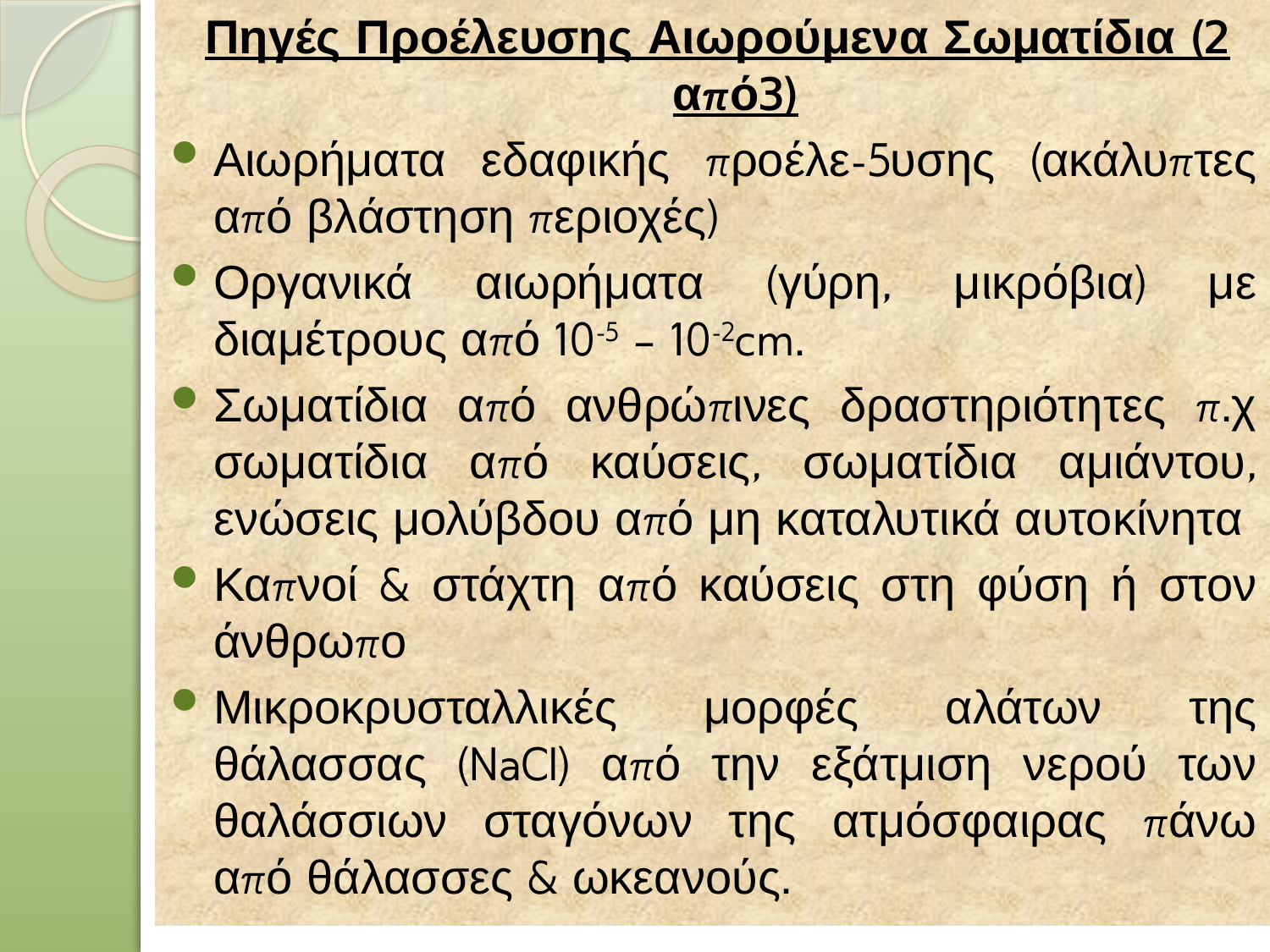

Πηγές Προέλευσης Αιωρούμενα Σωματίδια (2 από3)
Αιωρήματα εδαφικής προέλε-5υσης (ακάλυπτες από βλάστηση περιοχές)
Οργανικά αιωρήματα (γύρη, μικρόβια) με διαμέτρους από 10-5 – 10-2cm.
Σωματίδια από ανθρώπινες δραστηριότητες π.χ σωματίδια από καύσεις, σωματίδια αμιάντου, ενώσεις μολύβδου από μη καταλυτικά αυτοκίνητα
Καπνοί & στάχτη από καύσεις στη φύση ή στον άνθρωπο
Μικροκρυσταλλικές μορφές αλάτων της θάλασσας (NaCl) από την εξάτμιση νερού των θαλάσσιων σταγόνων της ατμόσφαιρας πάνω από θάλασσες & ωκεανούς.